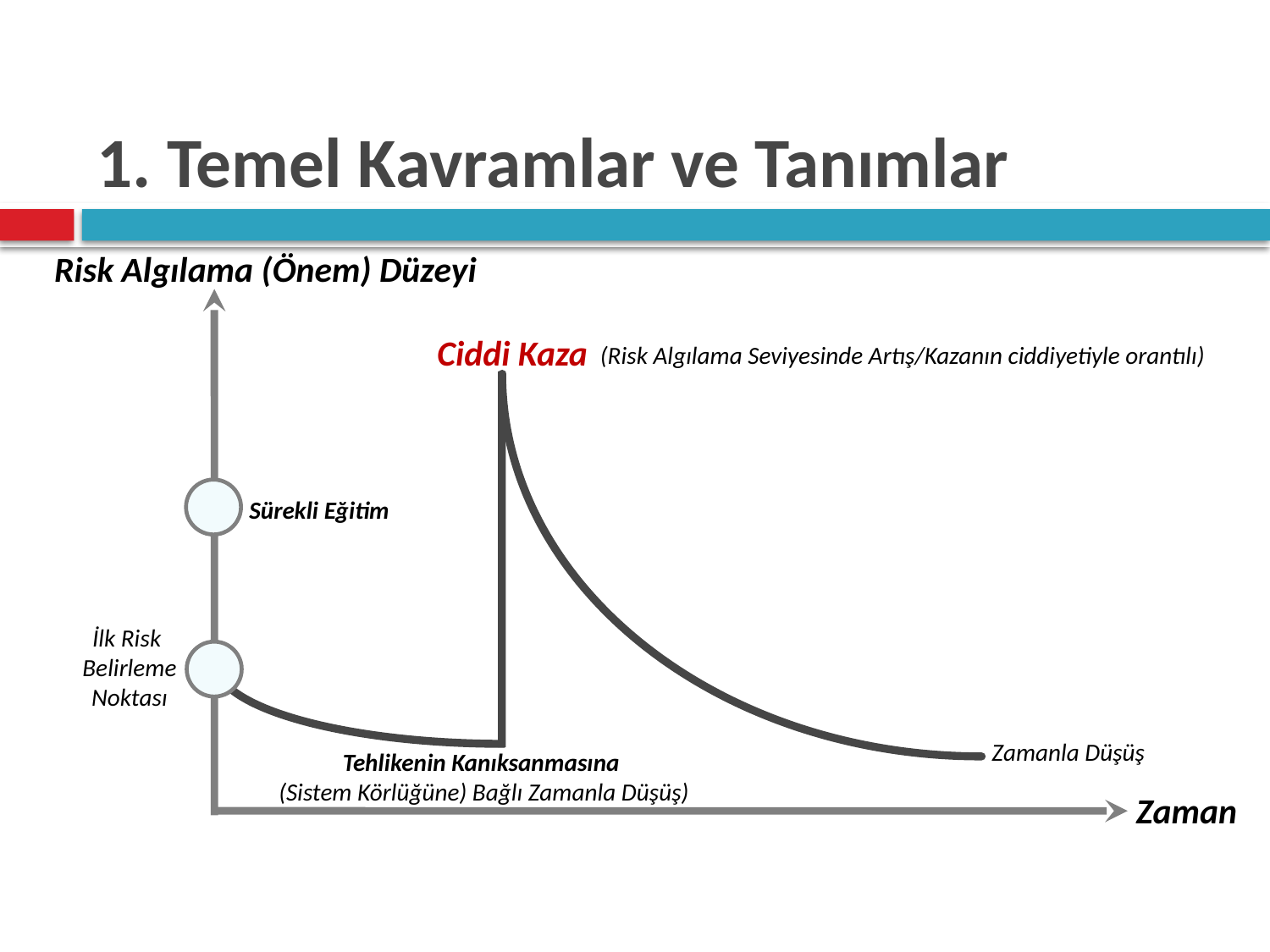

# 1. Temel Kavramlar ve Tanımlar
Risk Algılama (Önem) Düzeyi

Ciddi Kaza
(Risk Algılama Seviyesinde Artış/Kazanın ciddiyetiyle orantılı)

Sürekli Eğitim
İlk Risk
Belirleme Noktası

Zamanla Düşüş
Tehlikenin Kanıksanmasına
(Sistem Körlüğüne) Bağlı Zamanla Düşüş)
Zaman